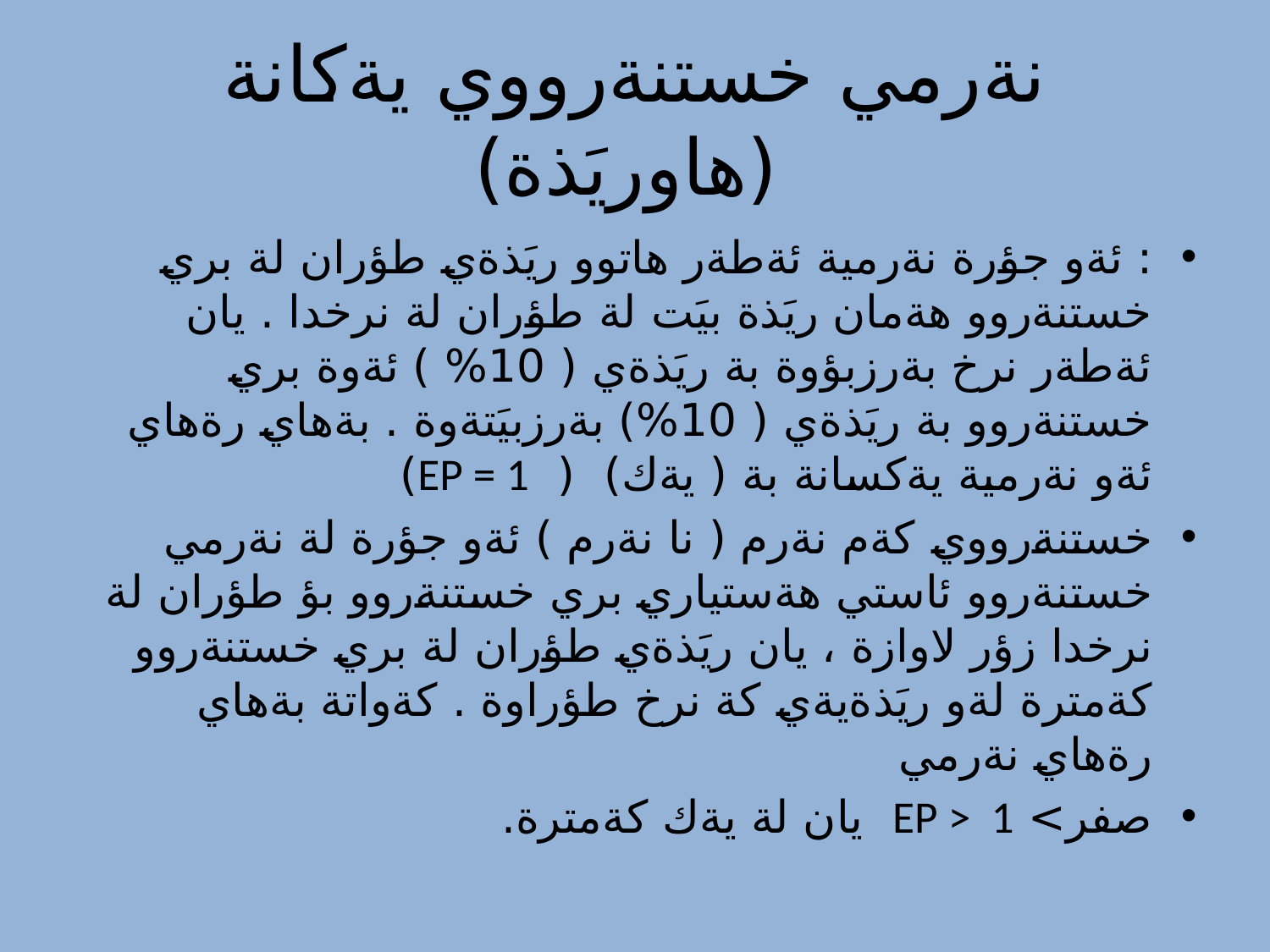

# نةرمي خستنةرووي يةكانة (هاوريَذة)
: ئةو جؤرة نةرمية ئةطةر هاتوو ريَذةي طؤران لة بري خستنةروو هةمان ريَذة بيَت لة طؤران لة نرخدا . يان ئةطةر نرخ بةرزبؤوة بة ريَذةي ( 10% ) ئةوة بري خستنةروو بة ريَذةي ( 10%) بةرزبيَتةوة . بةهاي رةهاي ئةو نةرمية يةكسانة بة ( يةك)  (  EP = 1)
خستنةرووي كةم نةرم ( نا نةرم ) ئةو جؤرة لة نةرمي خستنةروو ئاستي هةستياري بري خستنةروو بؤ طؤران لة نرخدا زؤر لاوازة ، يان ريَذةي طؤران لة بري خستنةروو كةمترة لةو ريَذةيةي كة نرخ طؤراوة . كةواتة بةهاي رةهاي نةرمي
صفر> EP >  1  يان لة يةك كةمترة.